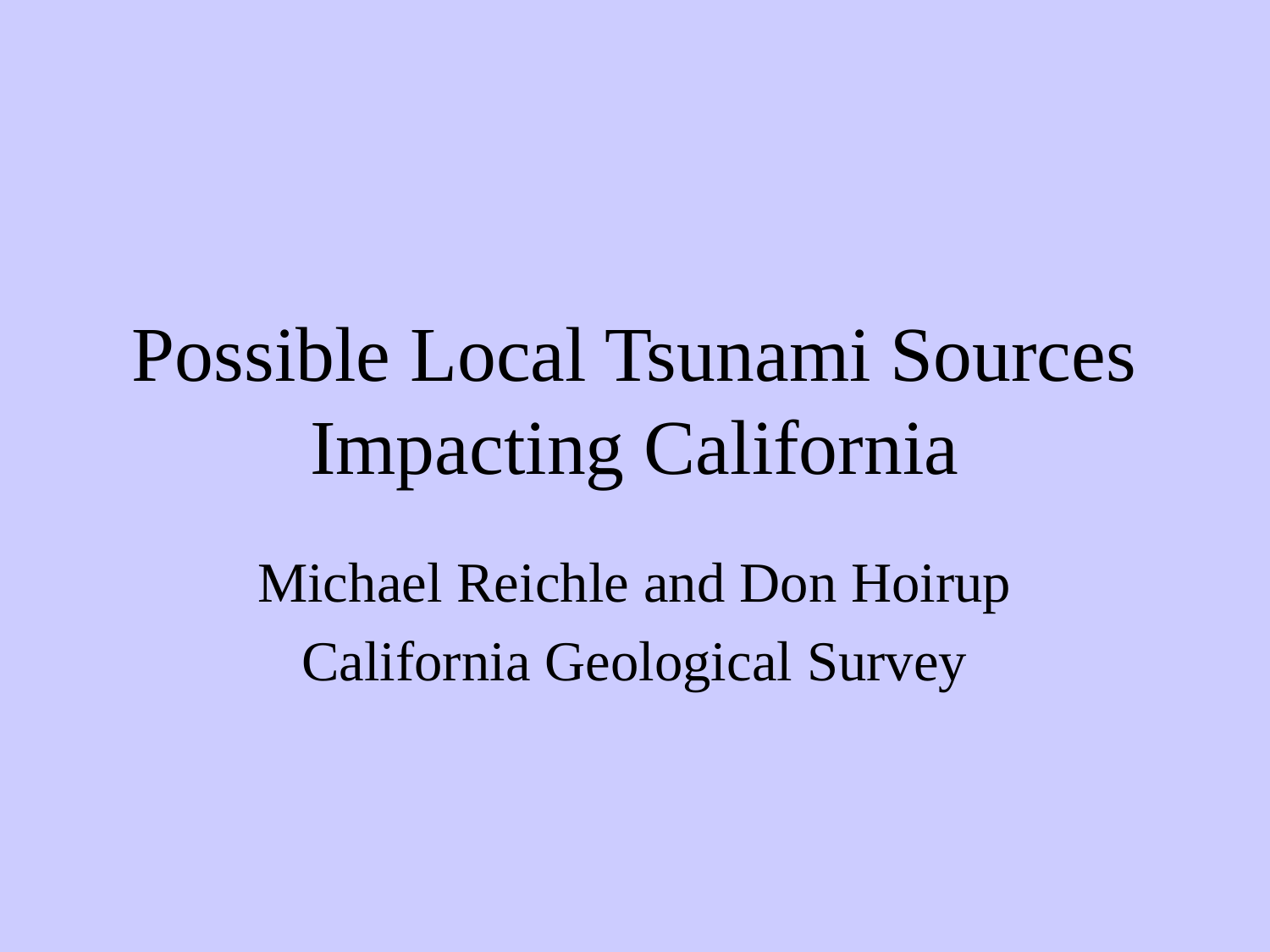

# Possible Local Tsunami Sources Impacting California
Michael Reichle and Don Hoirup
California Geological Survey